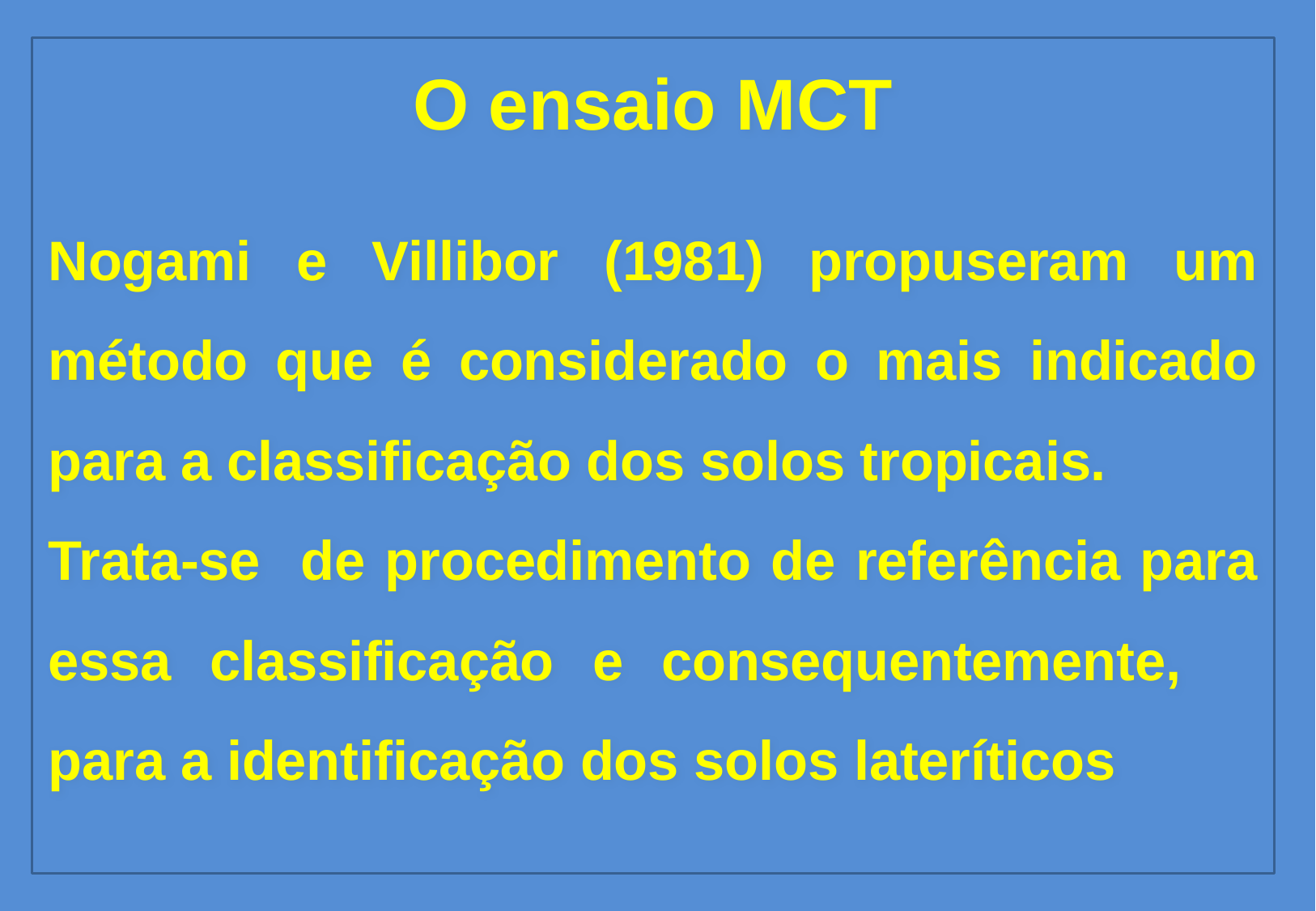

O ensaio MCT

Nogami e Villibor (1981) propuseram um método que é considerado o mais indicado para a classificação dos solos tropicais.
Trata-se  de procedimento de referência para essa classificação e consequentemente,   para a identificação dos solos lateríticos